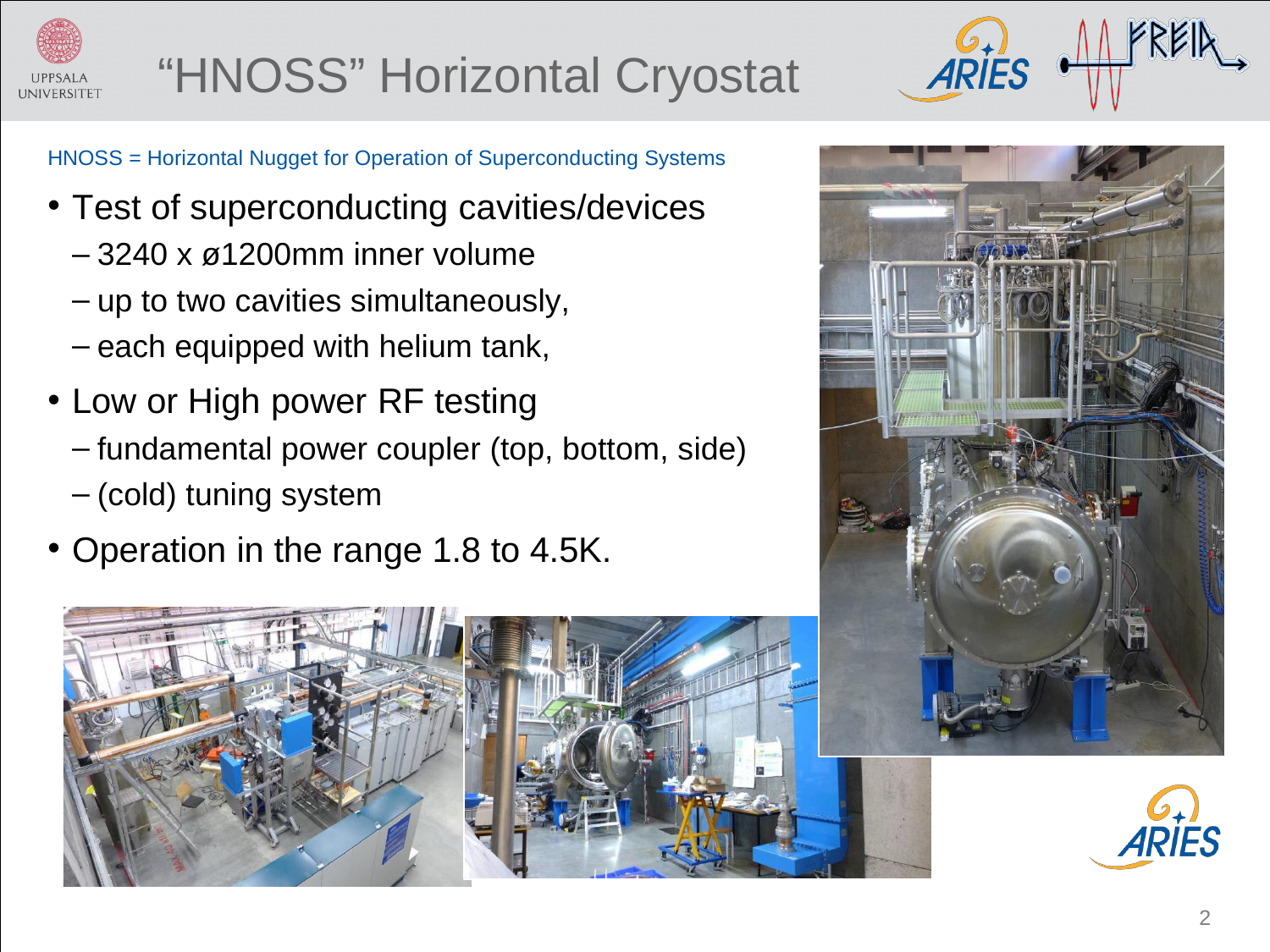

# “HNOSS” Horizontal Cryostat
HNOSS = Horizontal Nugget for Operation of Superconducting Systems
Test of superconducting cavities/devices
3240 x ø1200mm inner volume
up to two cavities simultaneously,
each equipped with helium tank,
Low or High power RF testing
fundamental power coupler (top, bottom, side)
(cold) tuning system
Operation in the range 1.8 to 4.5K.

2